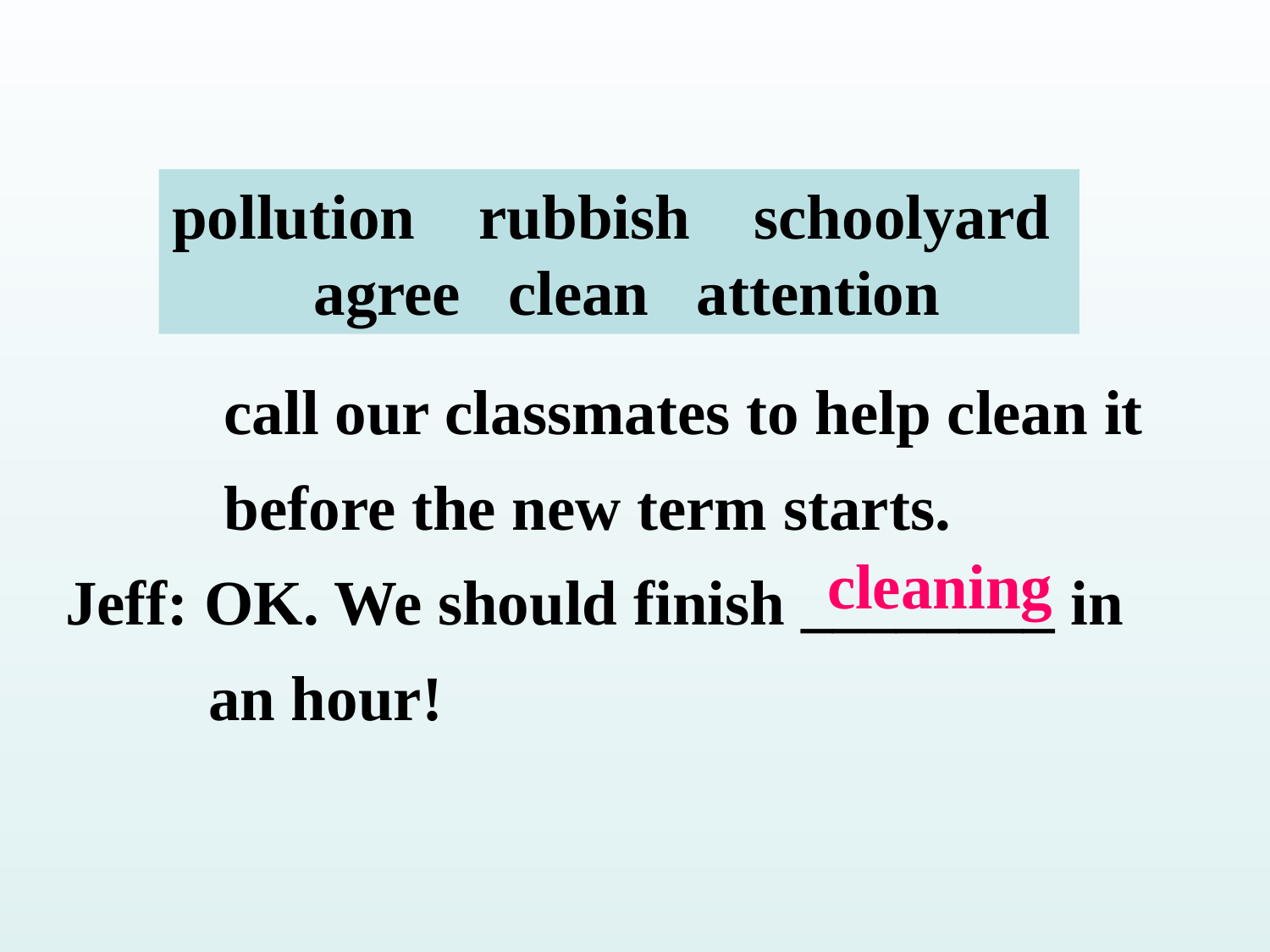

pollution    rubbish    schoolyard   agree   clean   attention
          call our classmates to help clean it
          before the new term starts.
Jeff: OK. We should finish ________ in
         an hour!
cleaning